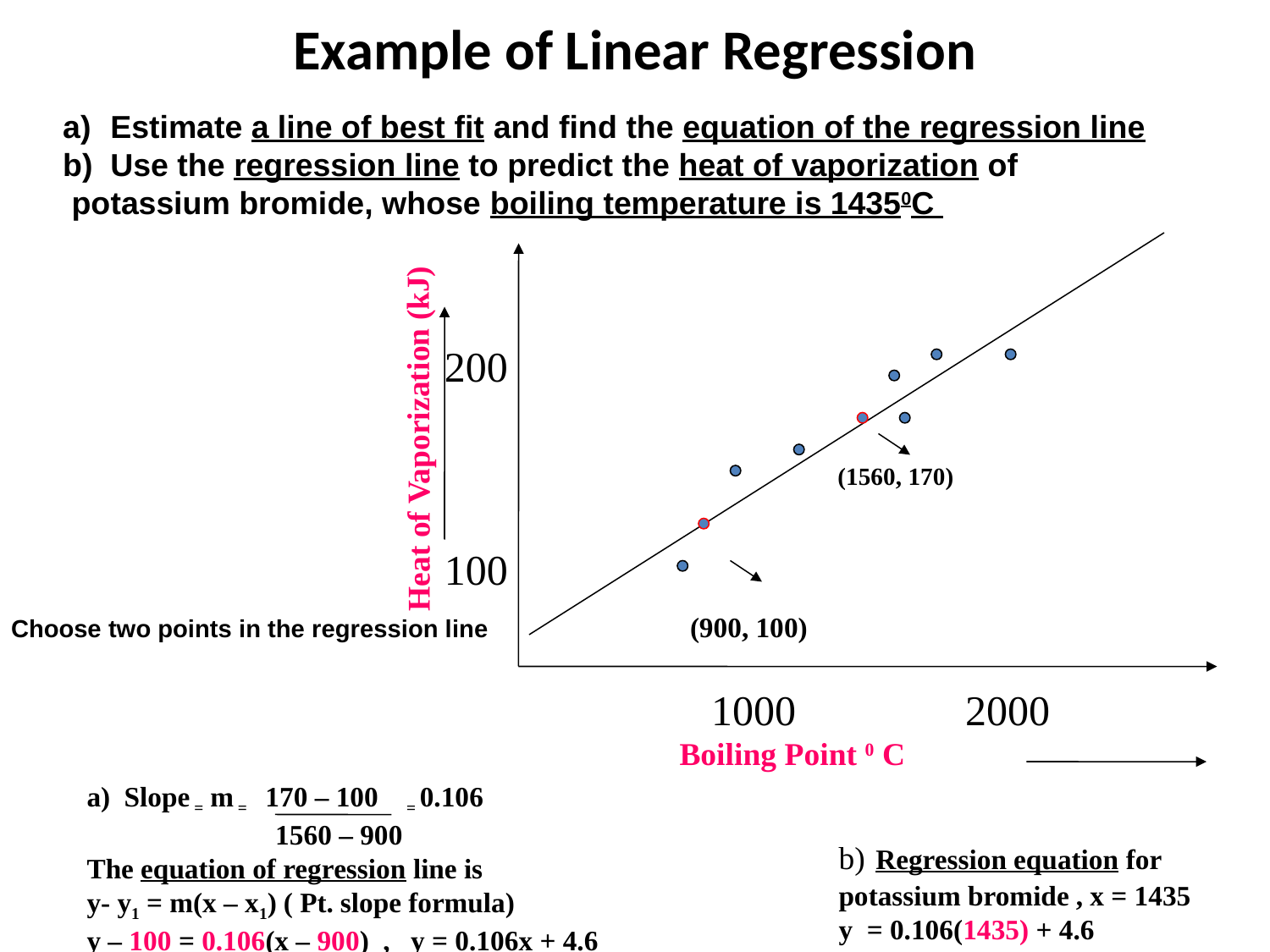

# Example of Linear Regression

Estimate a line of best fit and find the equation of the regression line
Use the regression line to predict the heat of vaporization of
 potassium bromide, whose boiling temperature is 14350C

200

100

Heat of Vaporization (kJ)

(1560, 170)

(900, 100)
Choose two points in the regression line

   1000                2000
Boiling Point 0 C

a)  Slope = m =   170 – 100    = 0.106
                           1560 – 900
The equation of regression line is
y- y1 = m(x – x1) ( Pt. slope formula)
y – 100 = 0.106(x – 900)  ,   y = 0.106x + 4.6

b) Regression equation for
potassium bromide , x = 1435
y  = 0.106(1435) + 4.6